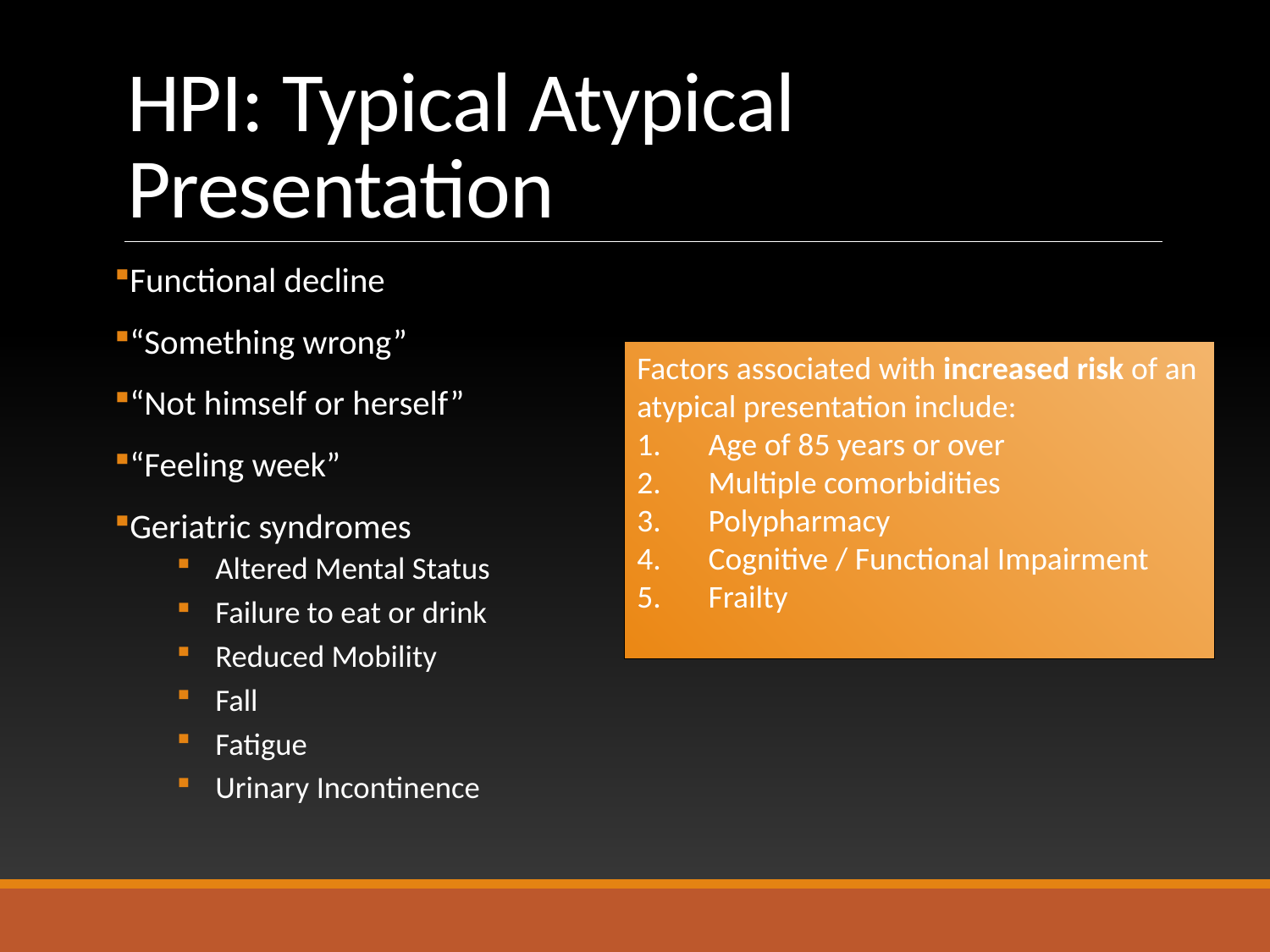

# HPI: Typical Atypical Presentation
Functional decline
“Something wrong”
“Not himself or herself”
“Feeling week”
Geriatric syndromes
Altered Mental Status
Failure to eat or drink
Reduced Mobility
Fall
Fatigue
Urinary Incontinence

Factors associated with increased risk of an atypical presentation include:
Age of 85 years or over
Multiple comorbidities
Polypharmacy
Cognitive / Functional Impairment
Frailty